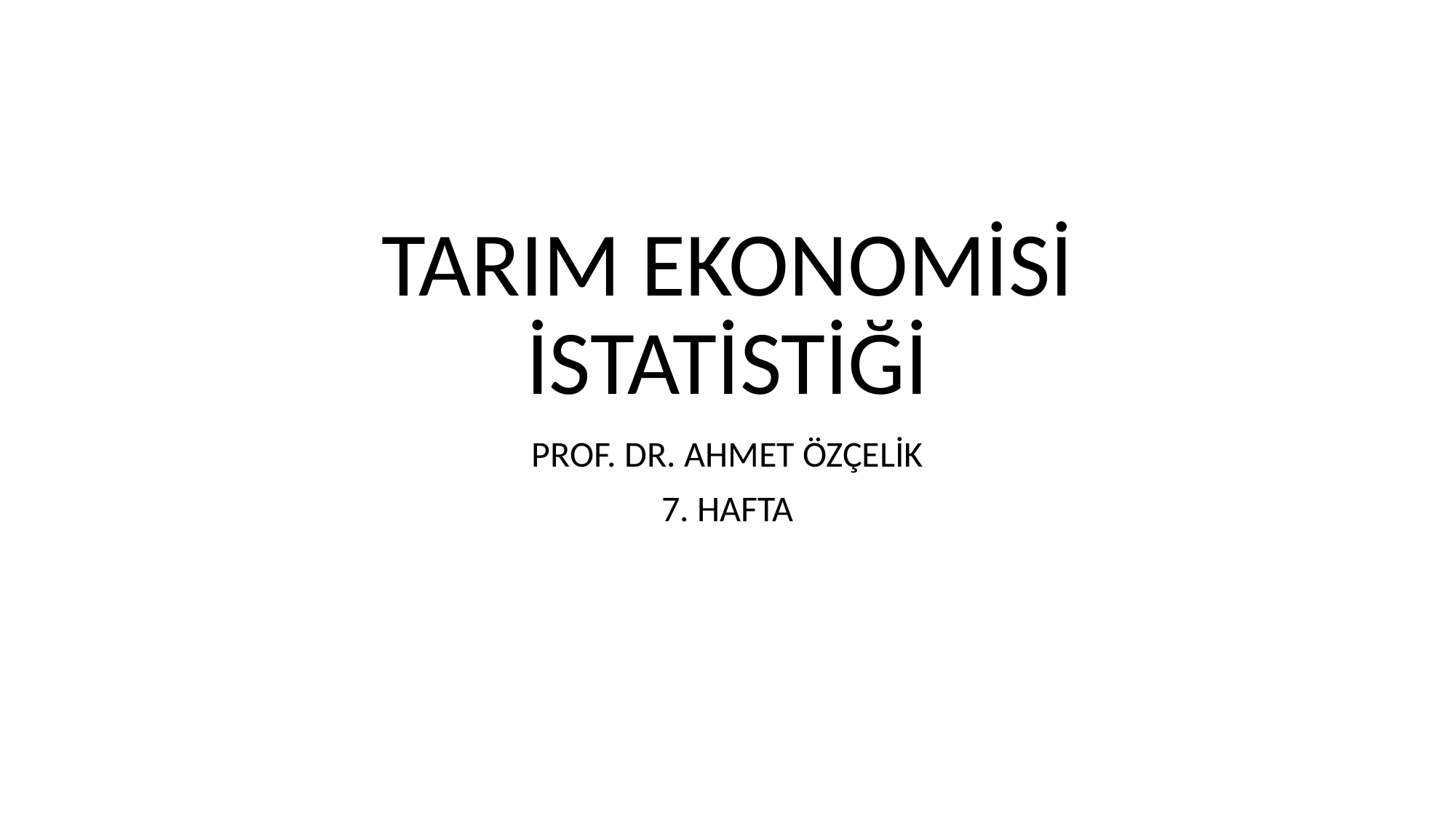

# TARIM EKONOMİSİ İSTATİSTİĞİ
PROF. DR. AHMET ÖZÇELİK
7. HAFTA